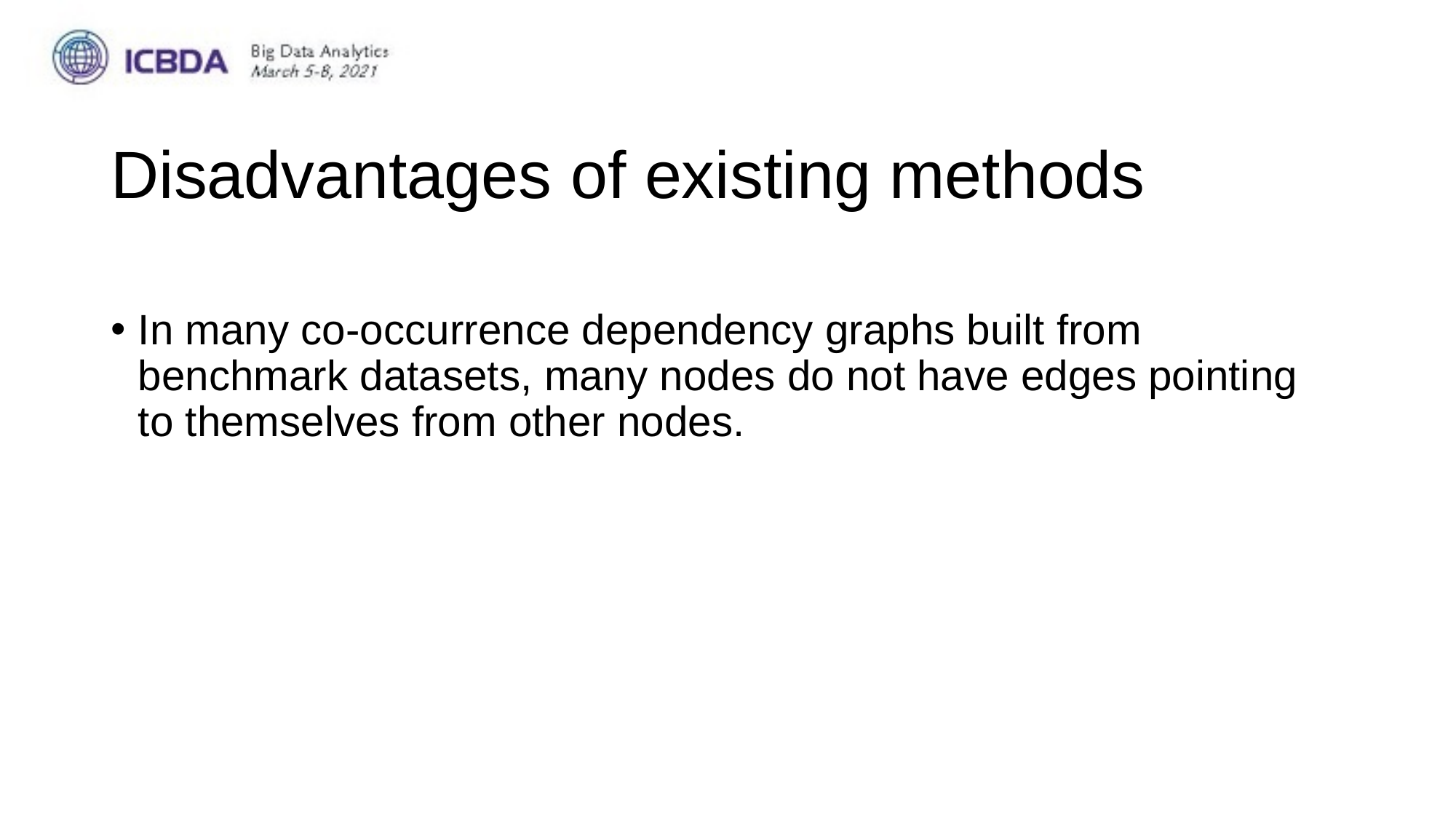

# Disadvantages of existing methods
In many co-occurrence dependency graphs built from benchmark datasets, many nodes do not have edges pointing to themselves from other nodes.